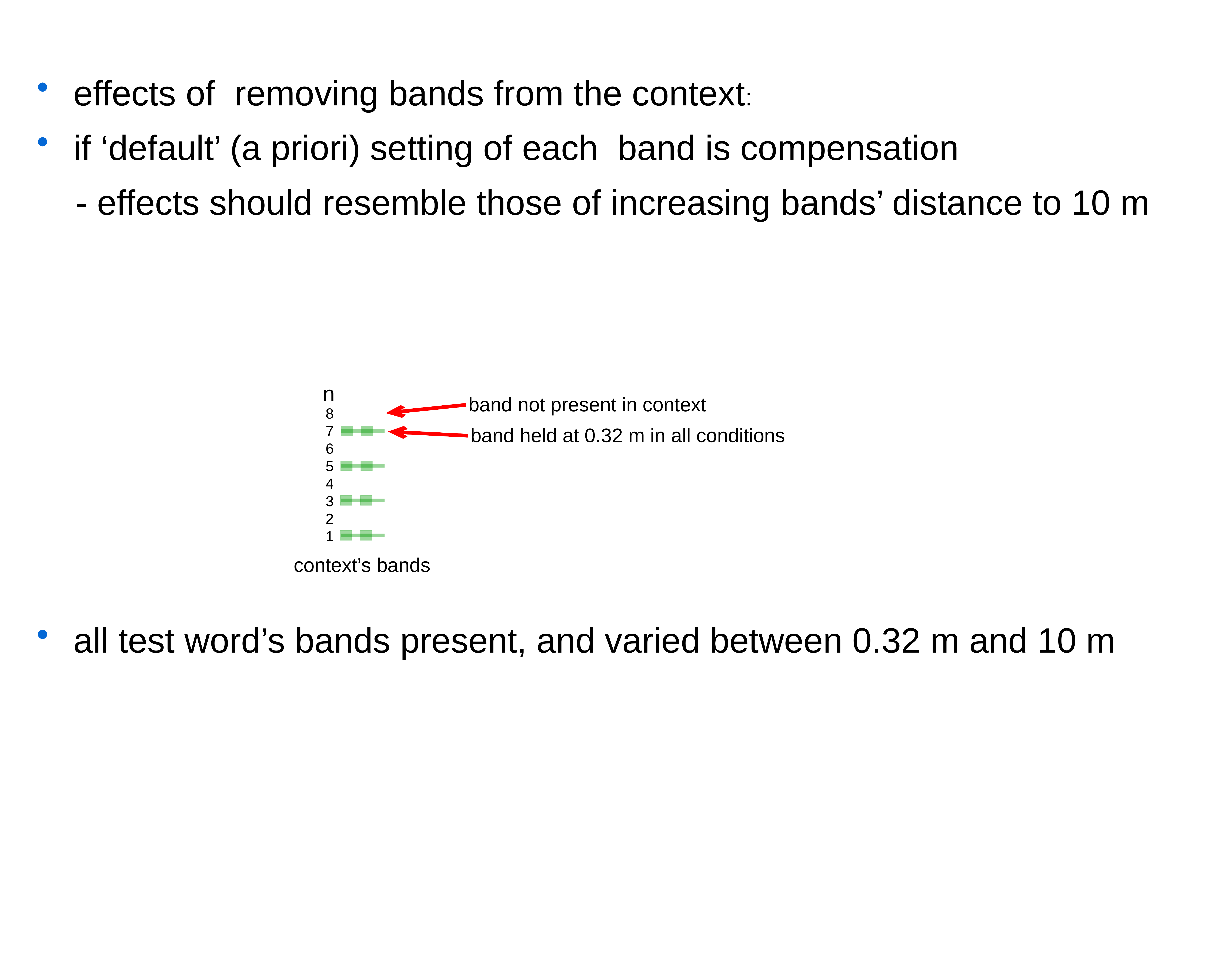

effects of  removing bands from the context:
  if ‘default’ (a priori) setting of each  band is compensation
    - effects should resemble those of increasing bands’ distance to 10 m

  all test word’s bands present, and varied between 0.32 m and 10 m

n
band not present in context
87654321

band held at 0.32 m in all conditions

context’s bands